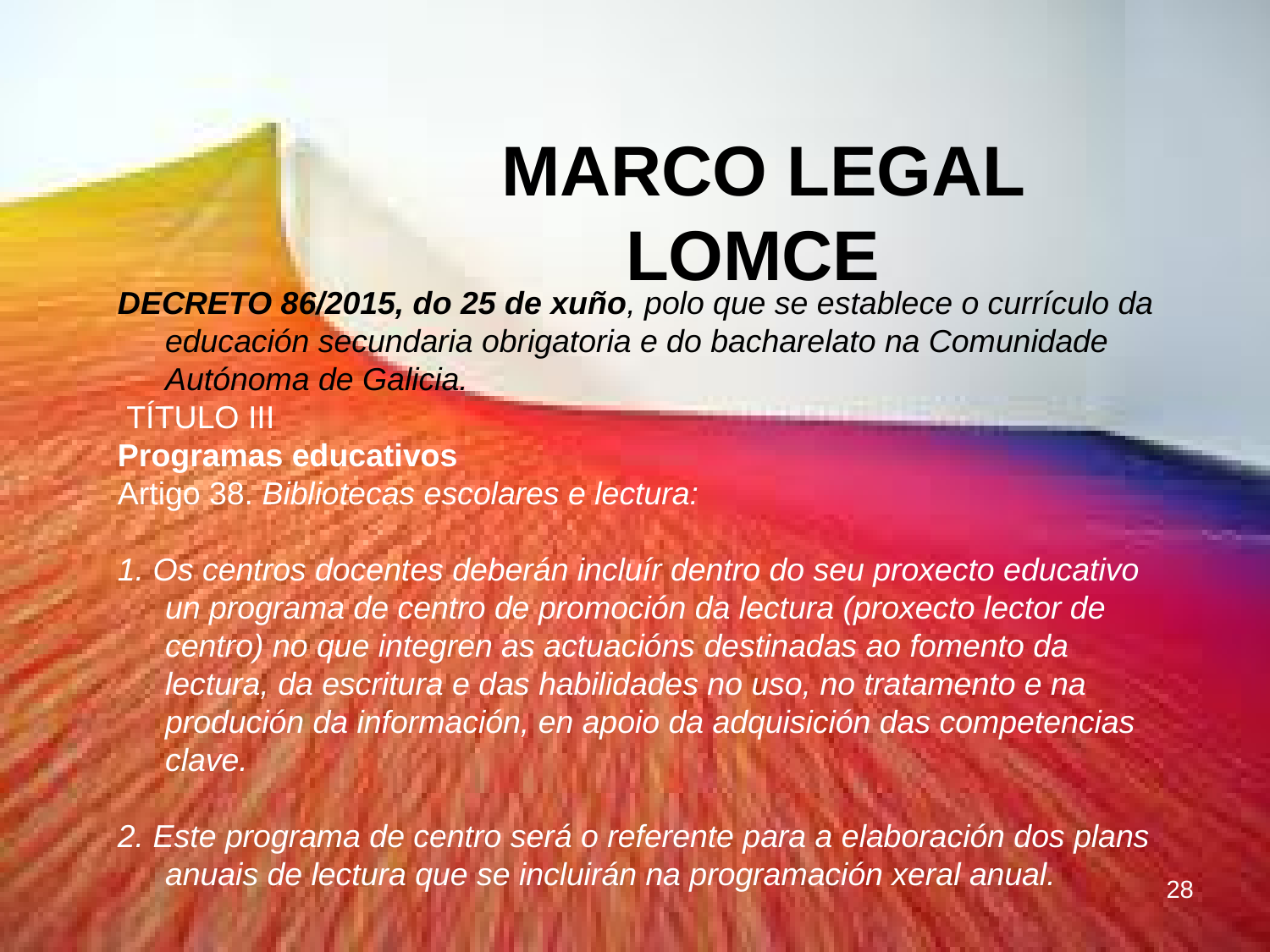

MARCO LEGAL LOMCE

DECRETO 86/2015, do 25 de xuño, polo que se establece o currículo da educación secundaria obrigatoria e do bacharelato na Comunidade Autónoma de Galicia.
 TÍTULO III
Programas educativos
Artigo 38. Bibliotecas escolares e lectura:

1. Os centros docentes deberán incluír dentro do seu proxecto educativo un programa de centro de promoción da lectura (proxecto lector de centro) no que integren as actuacións destinadas ao fomento da lectura, da escritura e das habilidades no uso, no tratamento e na produción da información, en apoio da adquisición das competencias clave.

2. Este programa de centro será o referente para a elaboración dos plans anuais de lectura que se incluirán na programación xeral anual.

28